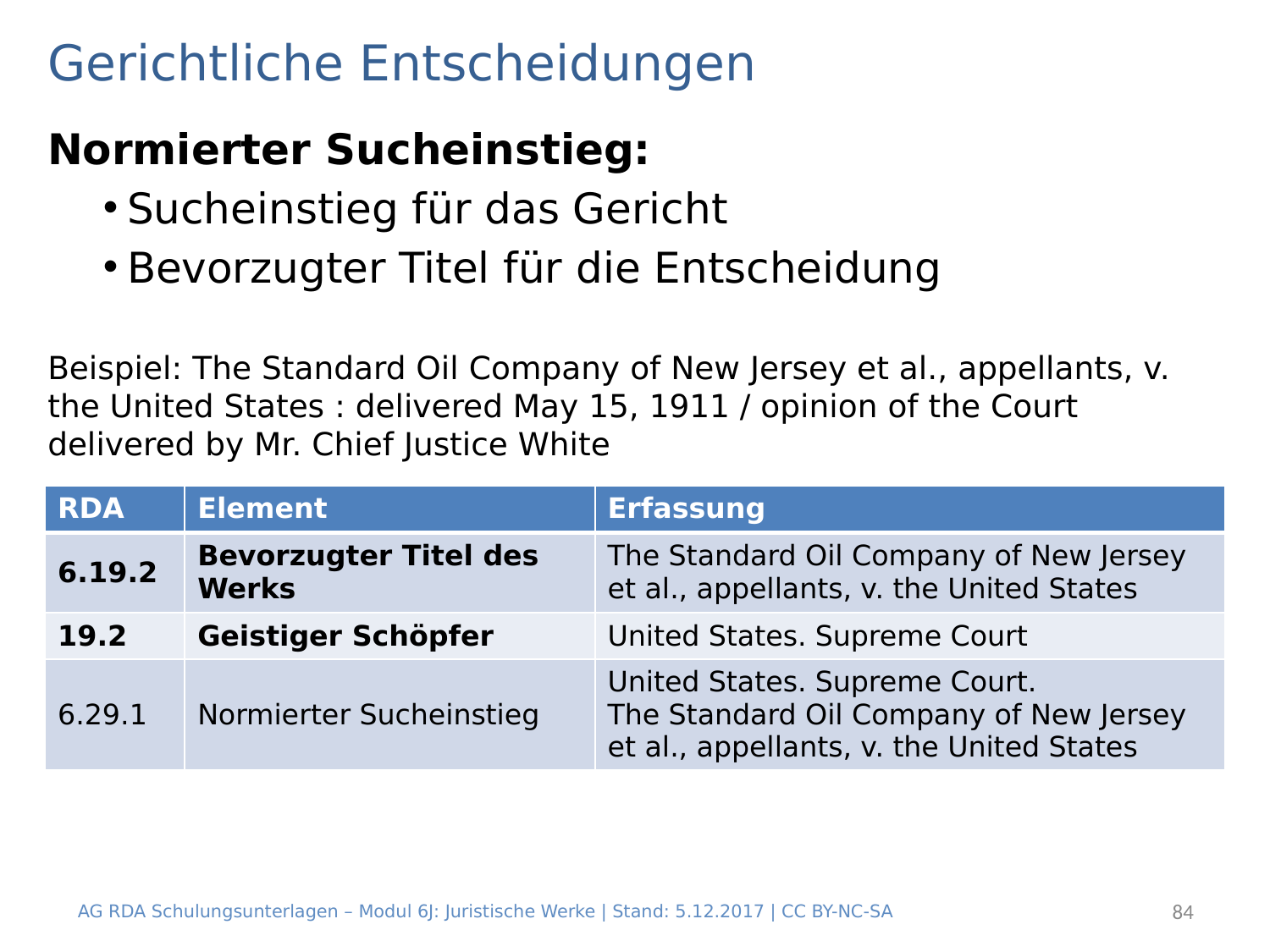

# Gerichtliche Entscheidungen
Normierter Sucheinstieg:
Sucheinstieg für das Gericht
Bevorzugter Titel für die Entscheidung

Beispiel: The Standard Oil Company of New Jersey et al., appellants, v. the United States : delivered May 15, 1911 / opinion of the Court delivered by Mr. Chief Justice White

| RDA | Element | Erfassung |
| --- | --- | --- |
| 6.19.2 | Bevorzugter Titel des Werks | The Standard Oil Company of New Jersey et al., appellants, v. the United States |
| 19.2 | Geistiger Schöpfer | United States. Supreme Court |
| 6.29.1 | Normierter Sucheinstieg | United States. Supreme Court. The Standard Oil Company of New Jersey et al., appellants, v. the United States |
AG RDA Schulungsunterlagen – Modul 6J: Juristische Werke | Stand: 5.12.2017 | CC BY-NC-SA
84